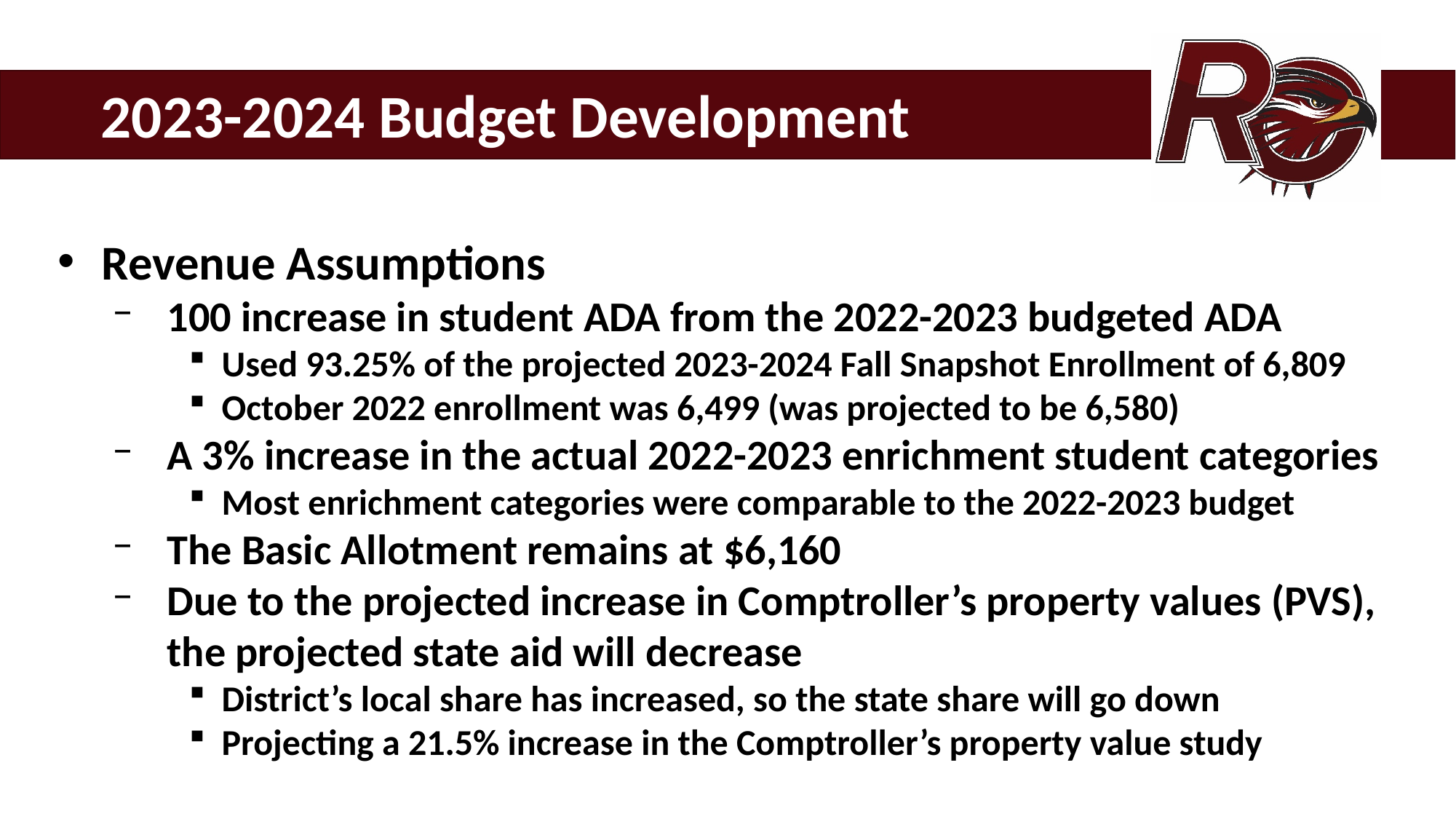

2023-2024 Budget Development
Revenue Assumptions
100 increase in student ADA from the 2022-2023 budgeted ADA
Used 93.25% of the projected 2023-2024 Fall Snapshot Enrollment of 6,809
October 2022 enrollment was 6,499 (was projected to be 6,580)
A 3% increase in the actual 2022-2023 enrichment student categories
Most enrichment categories were comparable to the 2022-2023 budget
The Basic Allotment remains at $6,160
Due to the projected increase in Comptroller’s property values (PVS), the projected state aid will decrease
District’s local share has increased, so the state share will go down
Projecting a 21.5% increase in the Comptroller’s property value study